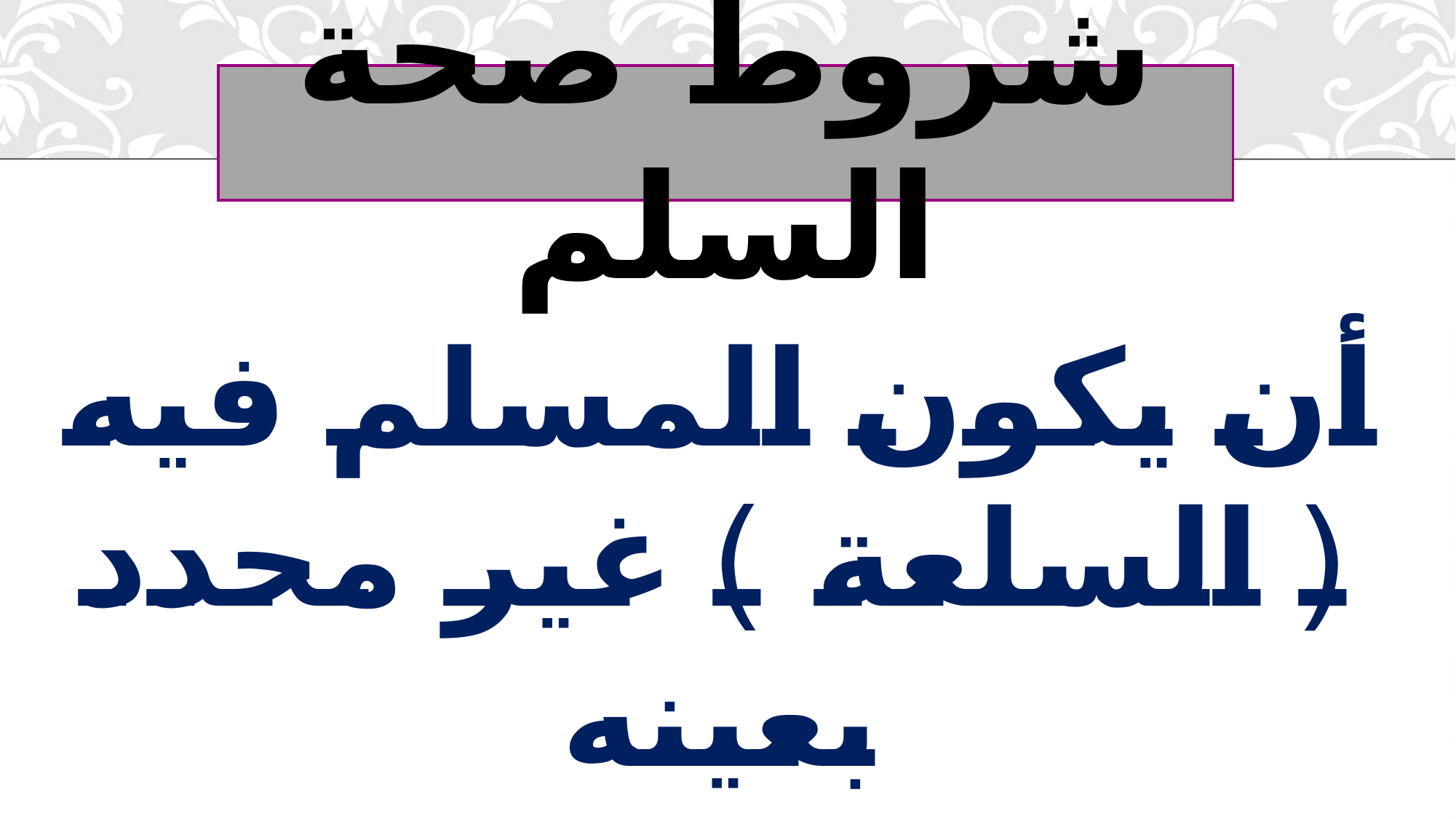

# شروط صحة السلم

أن يكون المسلم فيه ( السلعة ) غير محدد بعينه